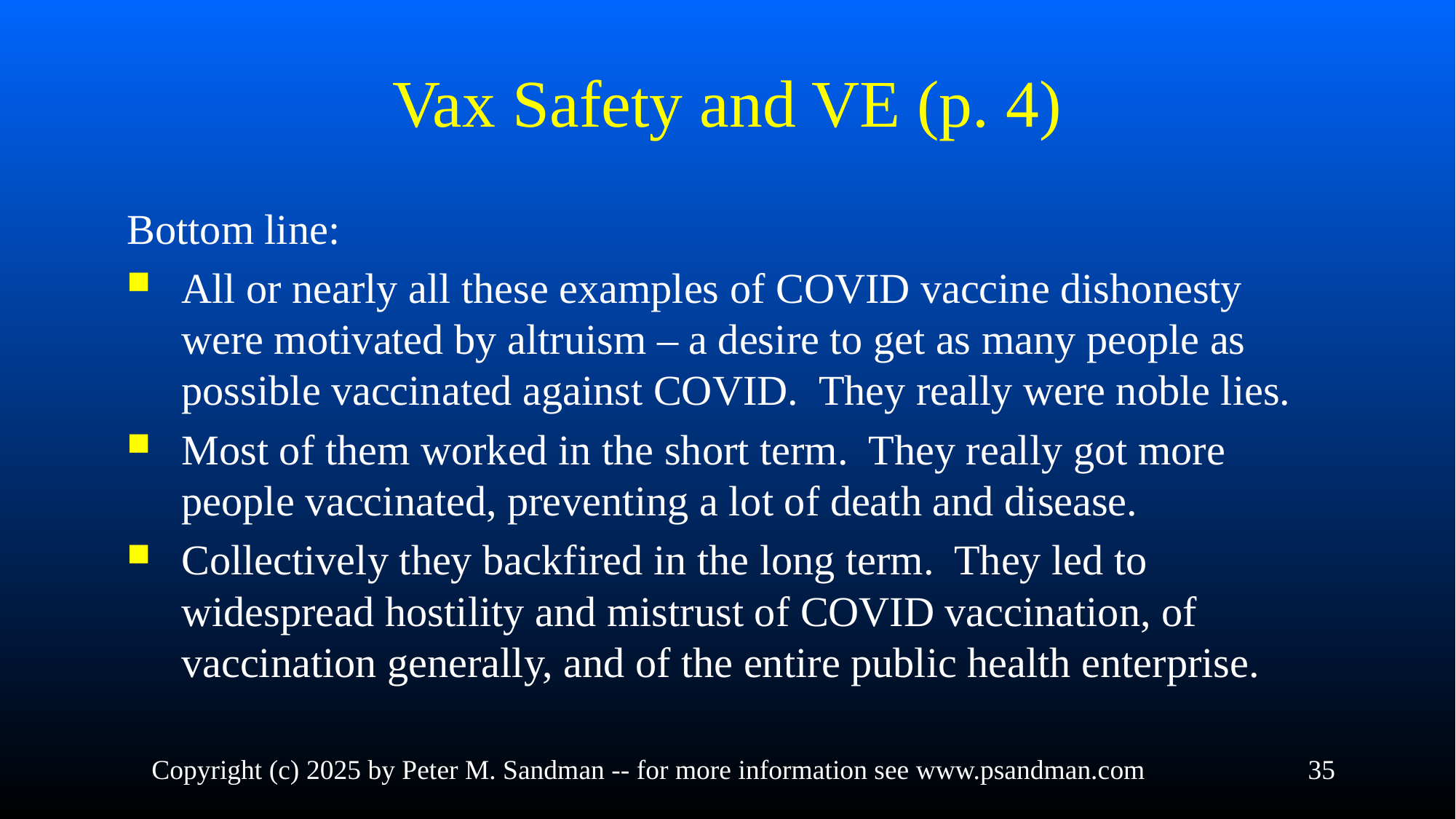

# Vax Safety and VE (p. 4)
Bottom line:
All or nearly all these examples of COVID vaccine dishonesty were motivated by altruism – a desire to get as many people as possible vaccinated against COVID.  They really were noble lies.
Most of them worked in the short term.  They really got more people vaccinated, preventing a lot of death and disease.
Collectively they backfired in the long term.  They led to widespread hostility and mistrust of COVID vaccination, of vaccination generally, and of the entire public health enterprise.
Copyright (c) 2025 by Peter M. Sandman -- for more information see www.psandman.com
35